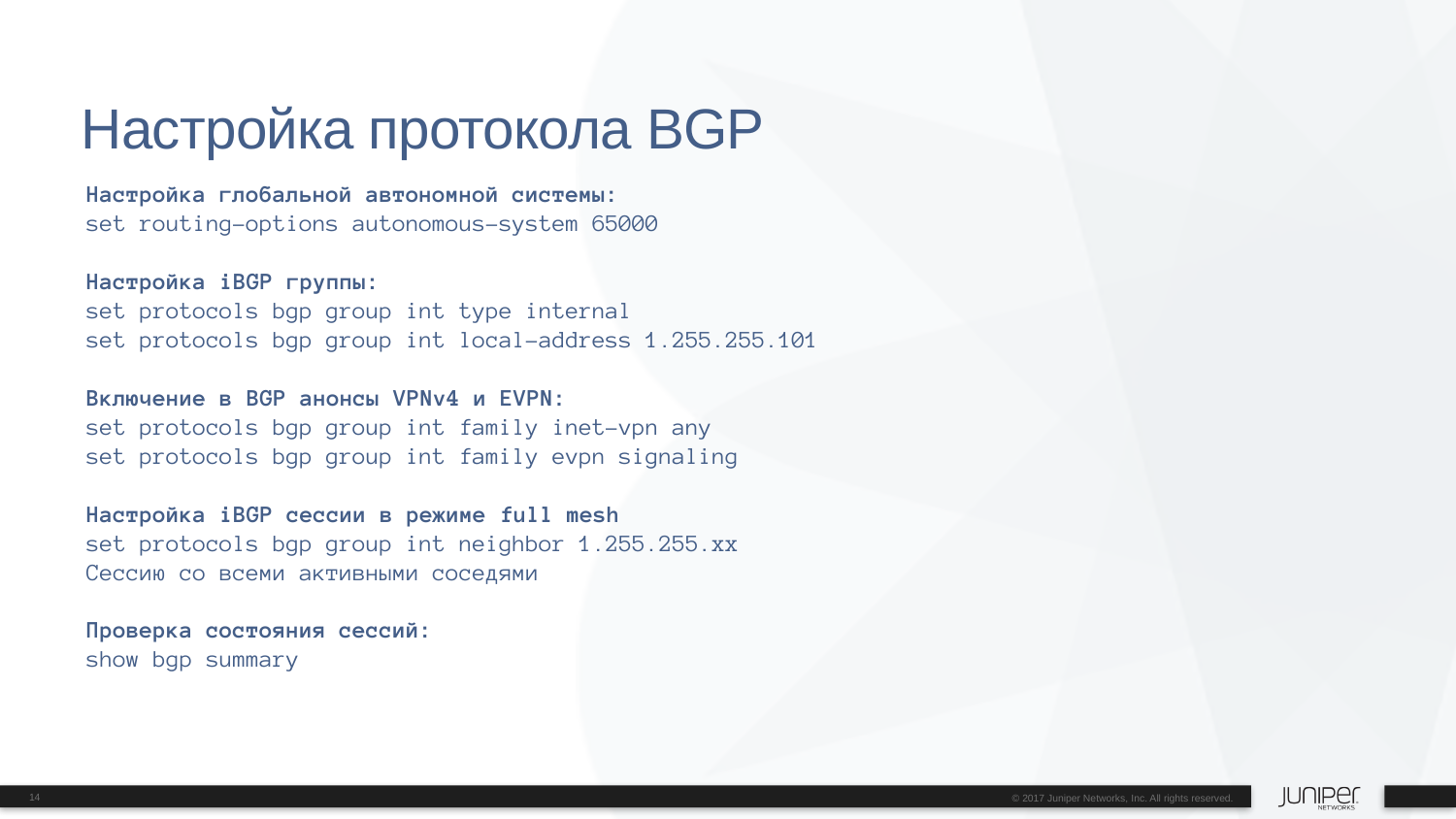

# Настройка протокола BGP
Настройка глобальной автономной системы:
set routing-options autonomous-system 65000

Настройка iBGP группы:
set protocols bgp group int type internal
set protocols bgp group int local-address 1.255.255.101

Включение в BGP анонсы VPNv4 и EVPN:
set protocols bgp group int family inet-vpn any
set protocols bgp group int family evpn signaling

Настройка iBGP сессии в режиме full mesh
set protocols bgp group int neighbor 1.255.255.xx
Сессию со всеми активными соседями

Проверка состояния сессий:
show bgp summary